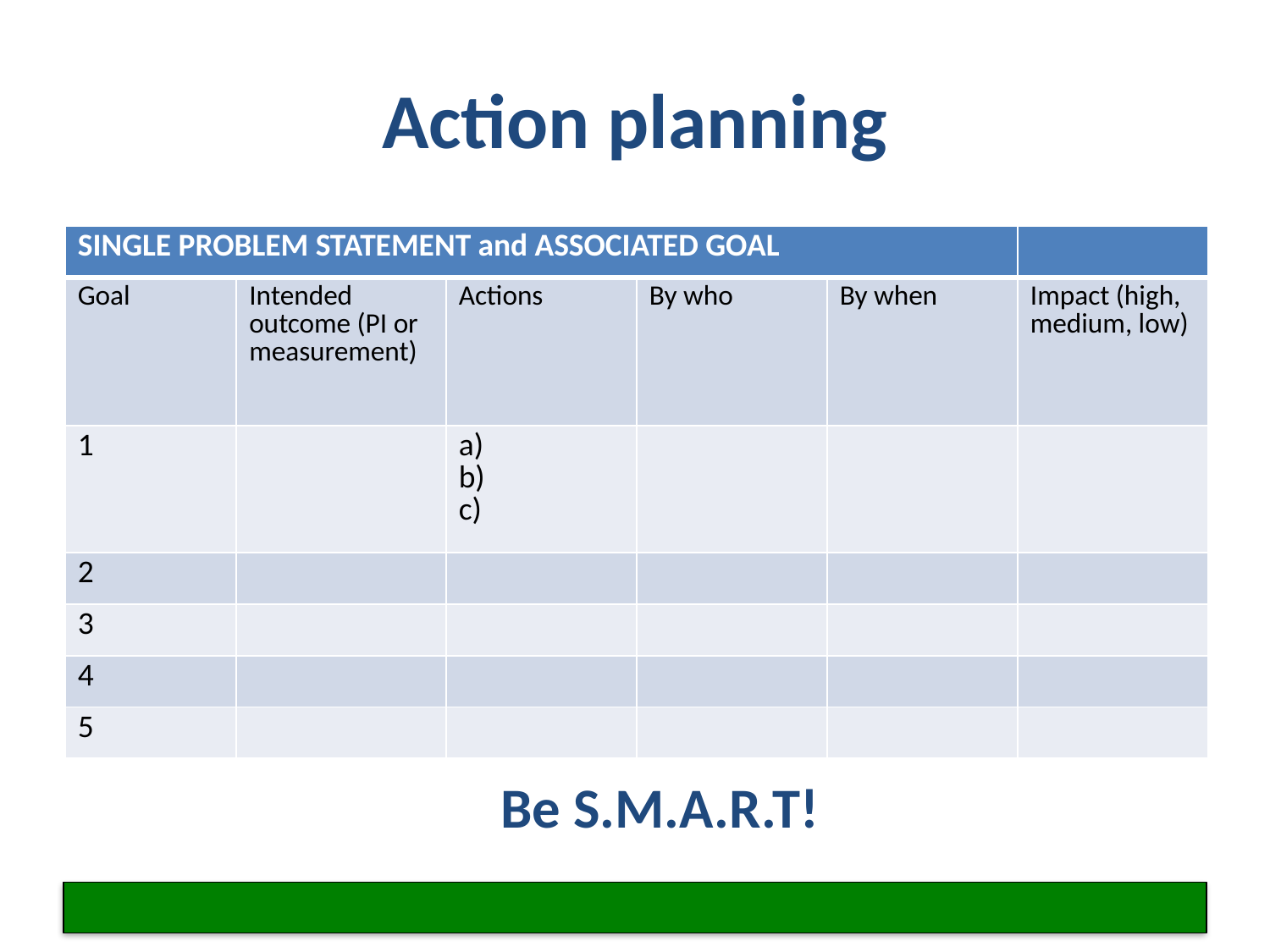

# Action planning
| SINGLE PROBLEM STATEMENT and ASSOCIATED GOAL |  |  |  |  |  |
| --- | --- | --- | --- | --- | --- |
| Goal | Intended outcome (PI or measurement) | Actions | By who | By when | Impact (high, medium, low) |
| 1 |  | a) b) c) |  |  |  |
| 2 |  |  |  |  |  |
| 3 |  |  |  |  |  |
| 4 |  |  |  |  |  |
| 5 |  |  |  |  |  |
Be S.M.A.R.T!